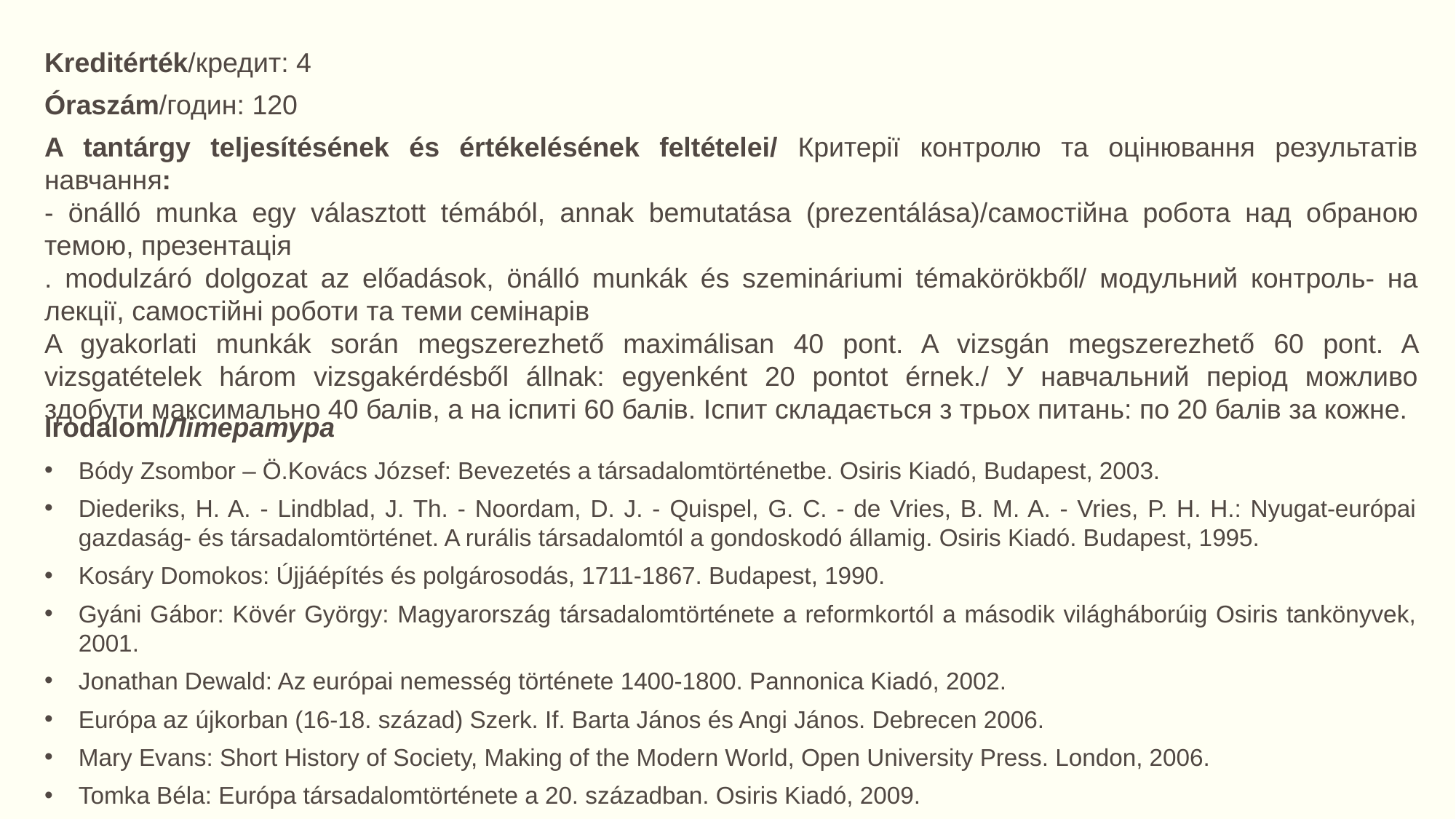

Kreditérték/кредит: 4
Óraszám/годин: 120
A tantárgy teljesítésének és értékelésének feltételei/ Критерії контролю та оцінювання результатів навчання:
- önálló munka egy választott témából, annak bemutatása (prezentálása)/самостійна робота над обраною темою, презентація
. modulzáró dolgozat az előadások, önálló munkák és szemináriumi témakörökből/ модульний контроль- на лекції, самостійні роботи та теми семінарів
A gyakorlati munkák során megszerezhető maximálisan 40 pont. A vizsgán megszerezhető 60 pont. A vizsgatételek három vizsgakérdésből állnak: egyenként 20 pontot érnek./ У навчальний період можливо здобути максимально 40 балів, а на іспиті 60 балів. Іспит складається з трьох питань: по 20 балів за кожне.

Irodalom/Література
Bódy Zsombor – Ö.Kovács József: Bevezetés a társadalomtörténetbe. Osiris Kiadó, Budapest, 2003.
Diederiks, H. A. - Lindblad, J. Th. - Noordam, D. J. - Quispel, G. C. - de Vries, B. M. A. - Vries, P. H. H.: Nyugat-európai gazdaság- és társadalomtörténet. A rurális társadalomtól a gondoskodó államig. Osiris Kiadó. Budapest, 1995.
Kosáry Domokos: Újjáépítés és polgárosodás, 1711-1867. Budapest, 1990.
Gyáni Gábor: Kövér György: Magyarország társadalomtörténete a reformkortól a második világháborúig Osiris tankönyvek, 2001.
Jonathan Dewald: Az európai nemesség története 1400-1800. Pannonica Kiadó, 2002.
Európa az újkorban (16-18. század) Szerk. If. Barta János és Angi János. Debrecen 2006.
Mary Evans: Short History of Society, Making of the Modern World, Open University Press. London, 2006.
Tomka Béla: Európa társadalomtörténete a 20. században. Osiris Kiadó, 2009.